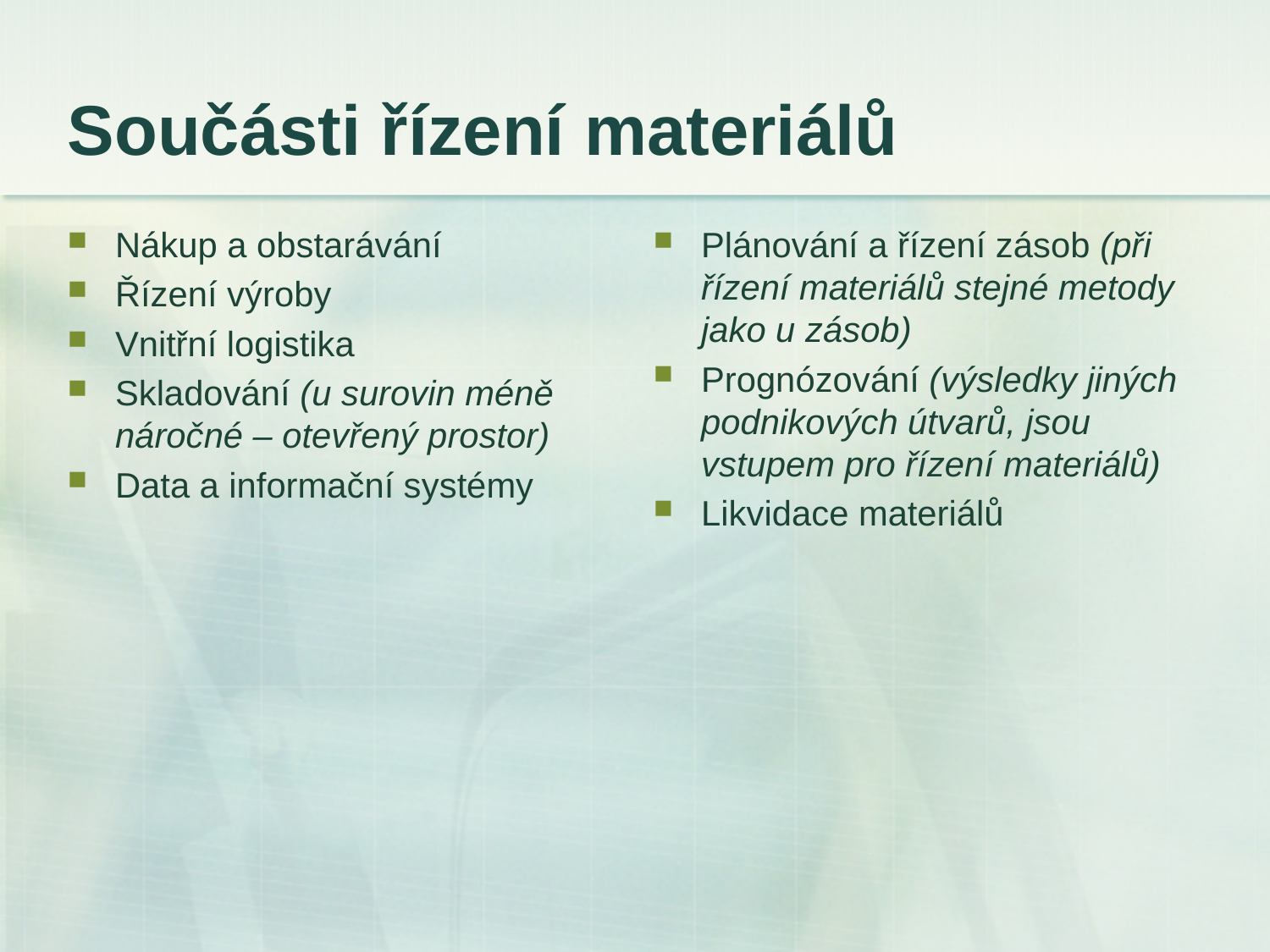

# Součásti řízení materiálů
Nákup a obstarávání
Řízení výroby
Vnitřní logistika
Skladování (u surovin méně náročné – otevřený prostor)
Data a informační systémy

Plánování a řízení zásob (při řízení materiálů stejné metody jako u zásob)
Prognózování (výsledky jiných podnikových útvarů, jsou vstupem pro řízení materiálů)
Likvidace materiálů